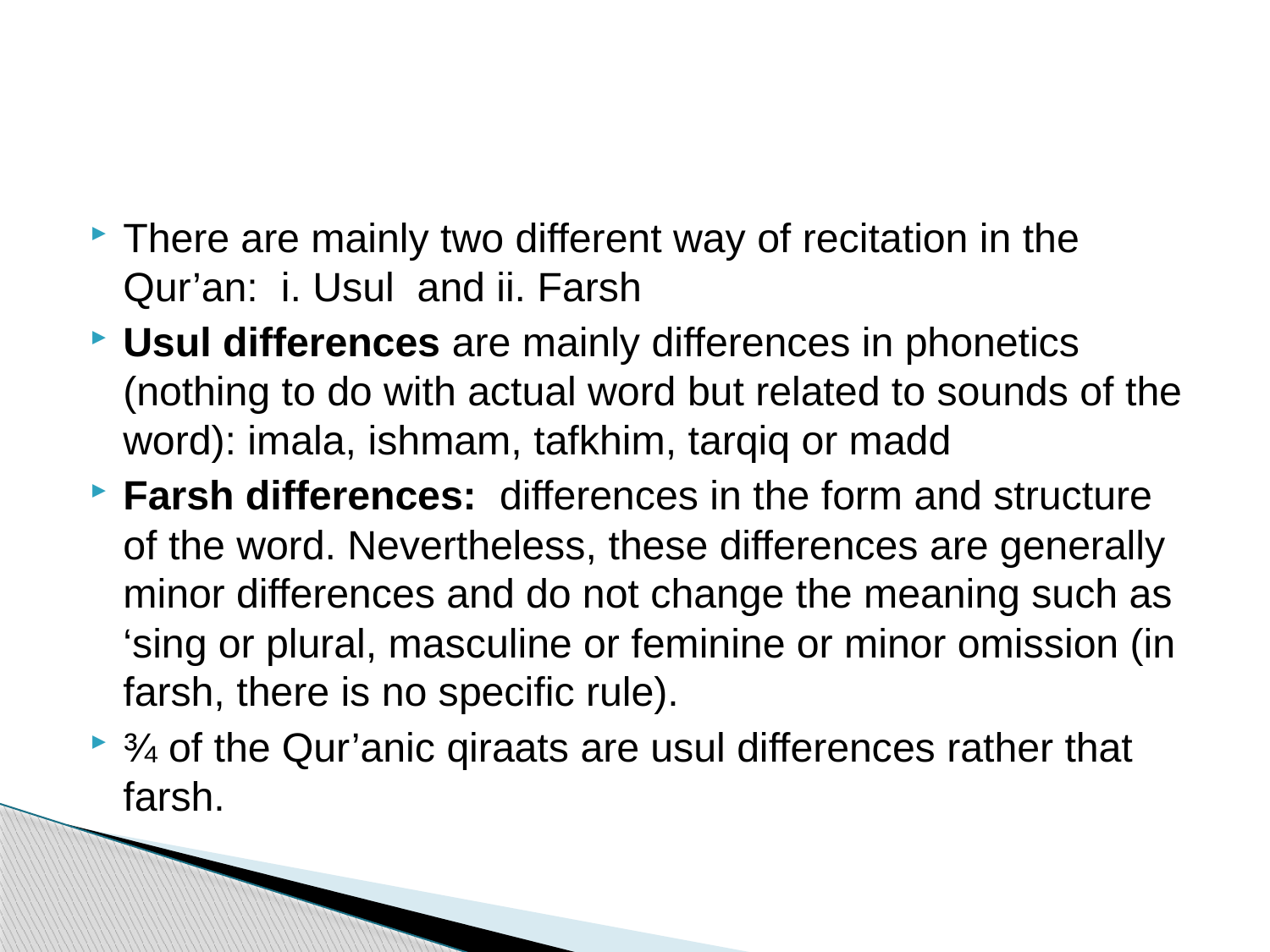

#
There are mainly two different way of recitation in the Qur’an:  i. Usul  and ii. Farsh
Usul differences are mainly differences in phonetics (nothing to do with actual word but related to sounds of the word): imala, ishmam, tafkhim, tarqiq or madd
Farsh differences:  differences in the form and structure of the word. Nevertheless, these differences are generally minor differences and do not change the meaning such as ‘sing or plural, masculine or feminine or minor omission (in farsh, there is no specific rule).
¾ of the Qur’anic qiraats are usul differences rather that farsh.